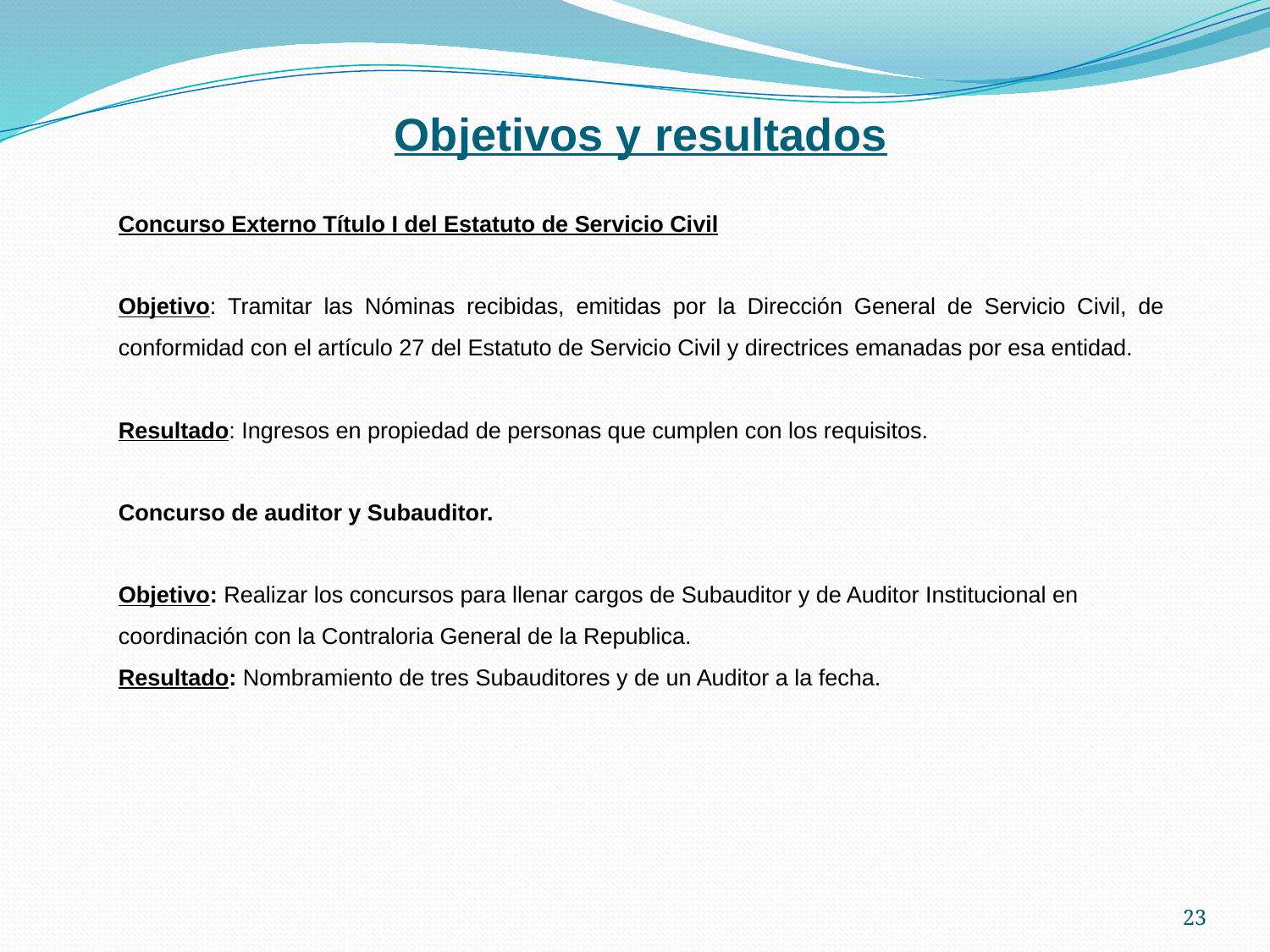

# Objetivos y resultados
Concurso Externo Título I del Estatuto de Servicio Civil

Objetivo: Tramitar las Nóminas recibidas, emitidas por la Dirección General de Servicio Civil, de conformidad con el artículo 27 del Estatuto de Servicio Civil y directrices emanadas por esa entidad.

Resultado: Ingresos en propiedad de personas que cumplen con los requisitos.

Concurso de auditor y Subauditor.

Objetivo: Realizar los concursos para llenar cargos de Subauditor y de Auditor Institucional en coordinación con la Contraloria General de la Republica.
Resultado: Nombramiento de tres Subauditores y de un Auditor a la fecha.

23